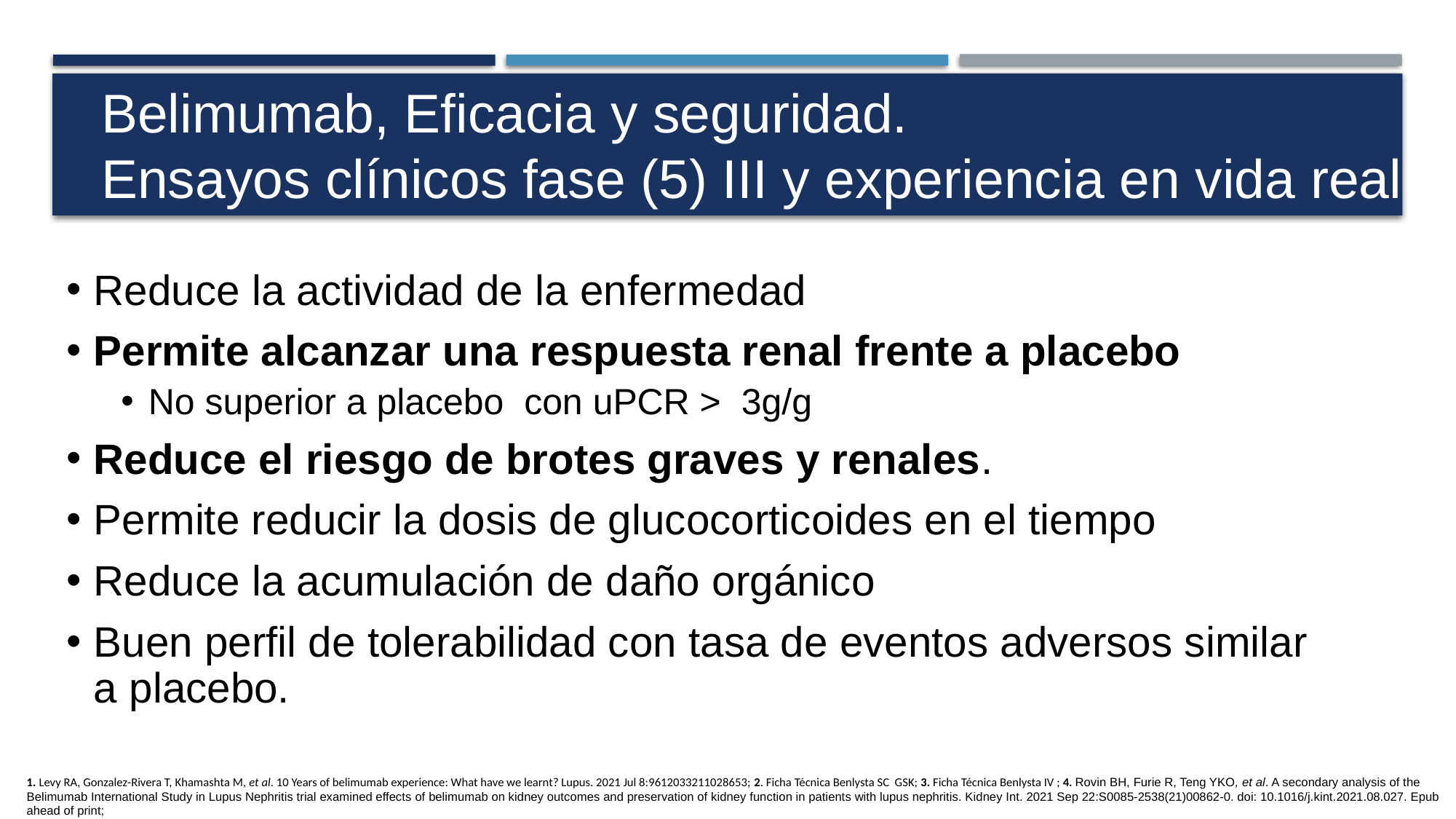

Belimumab, Eficacia y seguridad.
Ensayos clínicos fase (5) III y experiencia en vida real
# Reduce la actividad de la enfermedad
Permite alcanzar una respuesta renal frente a placebo
No superior a placebo  con uPCR >  3g/g
Reduce el riesgo de brotes graves y renales.
Permite reducir la dosis de glucocorticoides en el tiempo
Reduce la acumulación de daño orgánico
Buen perfil de tolerabilidad con tasa de eventos adversos similar a placebo.
1. Levy RA, Gonzalez-Rivera T, Khamashta M, et al. 10 Years of belimumab experience: What have we learnt? Lupus. 2021 Jul 8:9612033211028653; 2. Ficha Técnica Benlysta SC  GSK; 3. Ficha Técnica Benlysta IV ; 4. Rovin BH, Furie R, Teng YKO, et al. A secondary analysis of the Belimumab International Study in Lupus Nephritis trial examined effects of belimumab on kidney outcomes and preservation of kidney function in patients with lupus nephritis. Kidney Int. 2021 Sep 22:S0085-2538(21)00862-0. doi: 10.1016/j.kint.2021.08.027. Epub ahead of print;